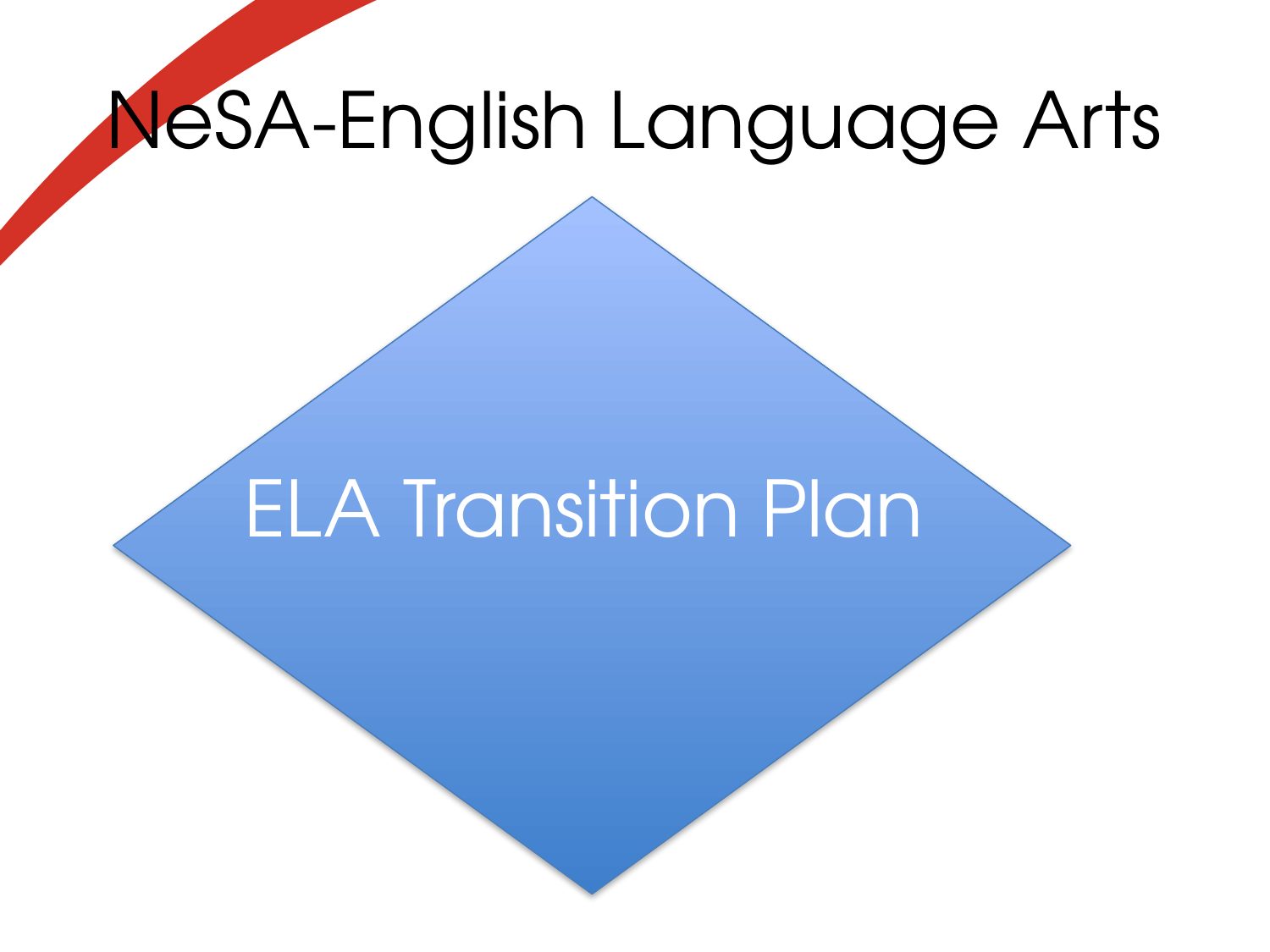

# NeSA-English Language Arts

ELA Transition Plan